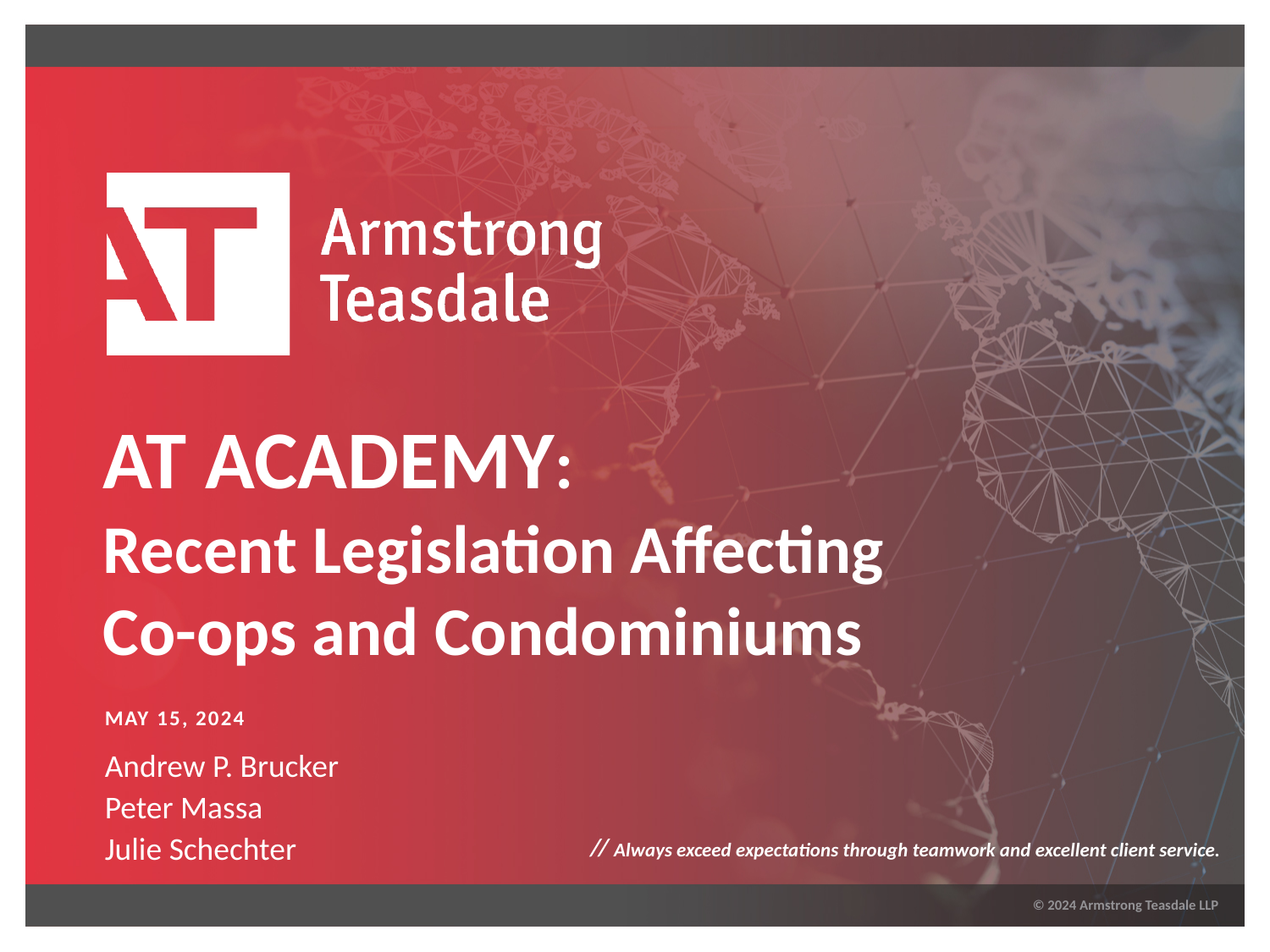

# AT ACADEMY: Recent Legislation Affecting Co-ops and Condominiums
May 15, 2024
Andrew P. Brucker
Peter Massa
Julie Schechter